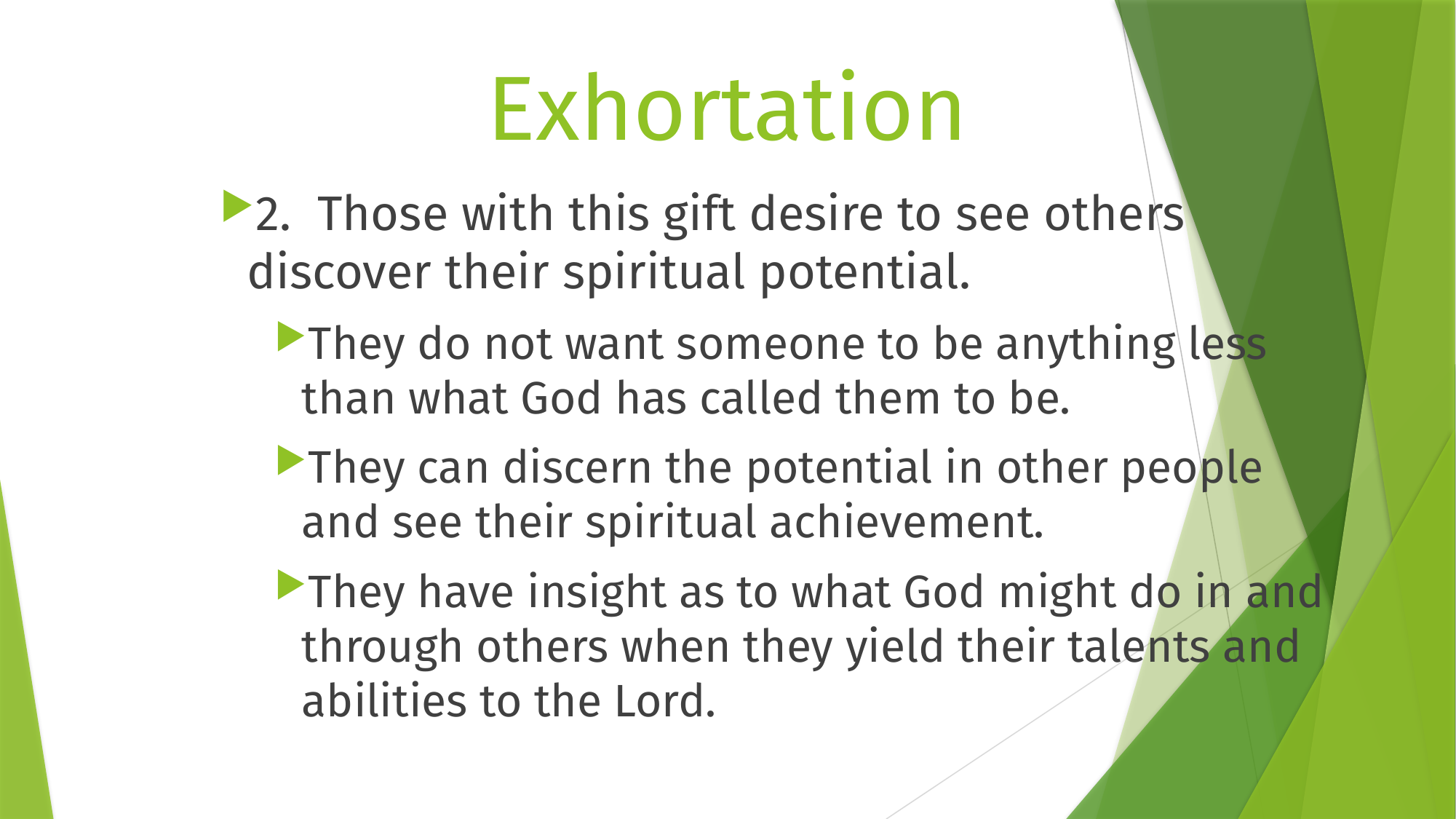

# Exhortation
2.  Those with this gift desire to see others discover their spiritual potential.
They do not want someone to be anything less than what God has called them to be.
They can discern the potential in other people and see their spiritual achievement.
They have insight as to what God might do in and through others when they yield their talents and abilities to the Lord.